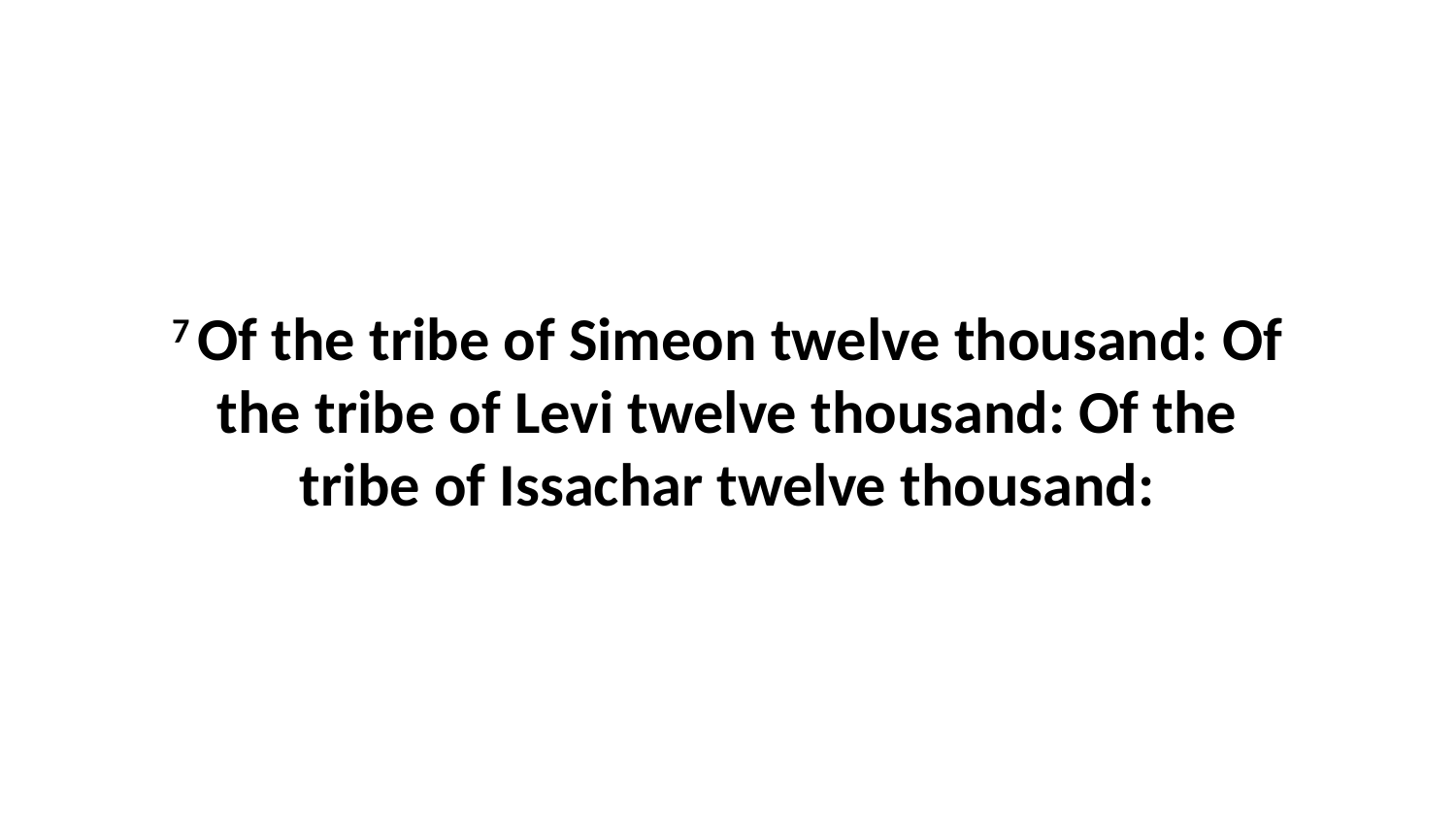

7 Of the tribe of Simeon twelve thousand: Of the tribe of Levi twelve thousand: Of the tribe of Issachar twelve thousand: